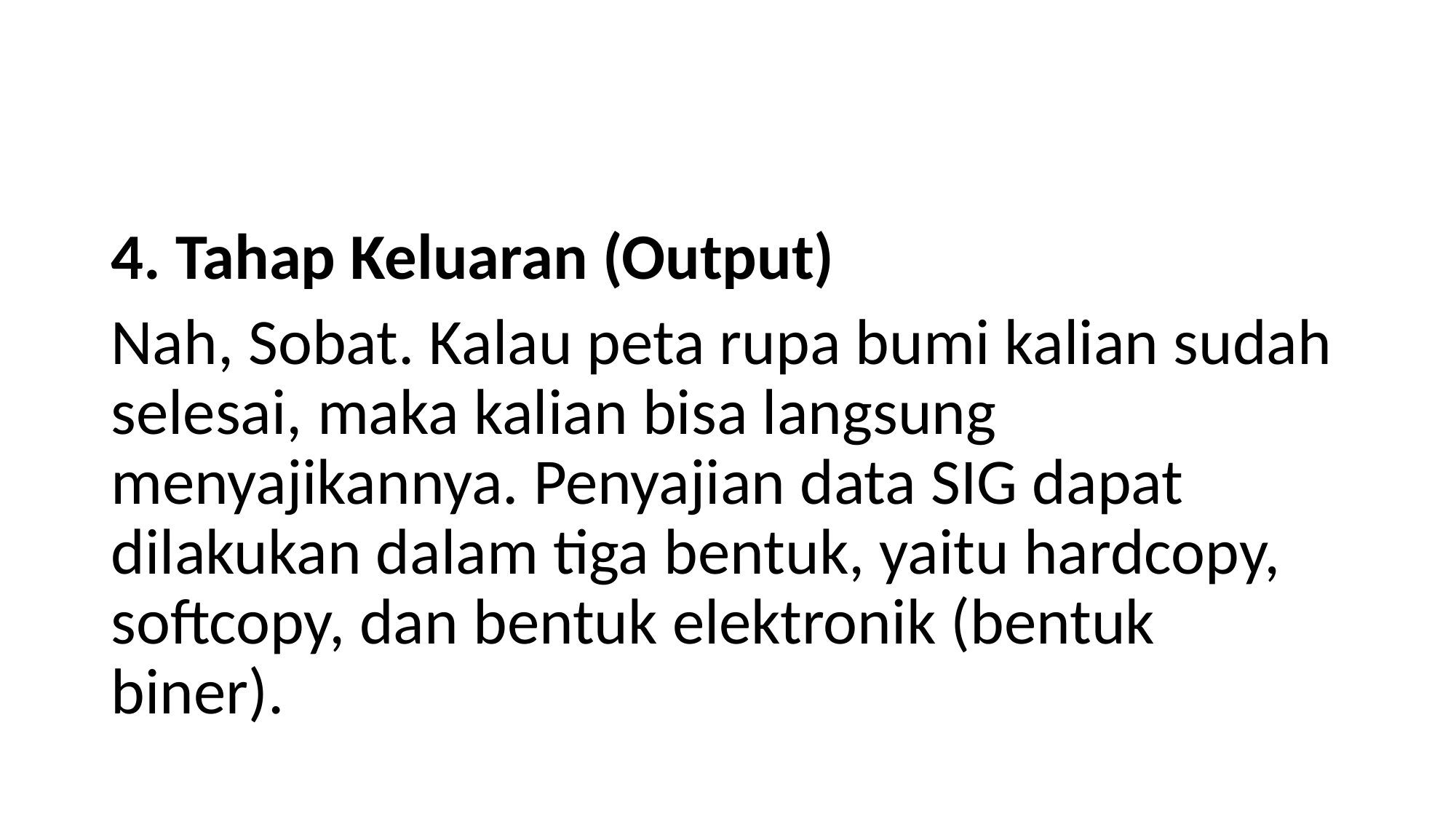

#
4. Tahap Keluaran (Output)
Nah, Sobat. Kalau peta rupa bumi kalian sudah selesai, maka kalian bisa langsung menyajikannya. Penyajian data SIG dapat dilakukan dalam tiga bentuk, yaitu hardcopy, softcopy, dan bentuk elektronik (bentuk biner).